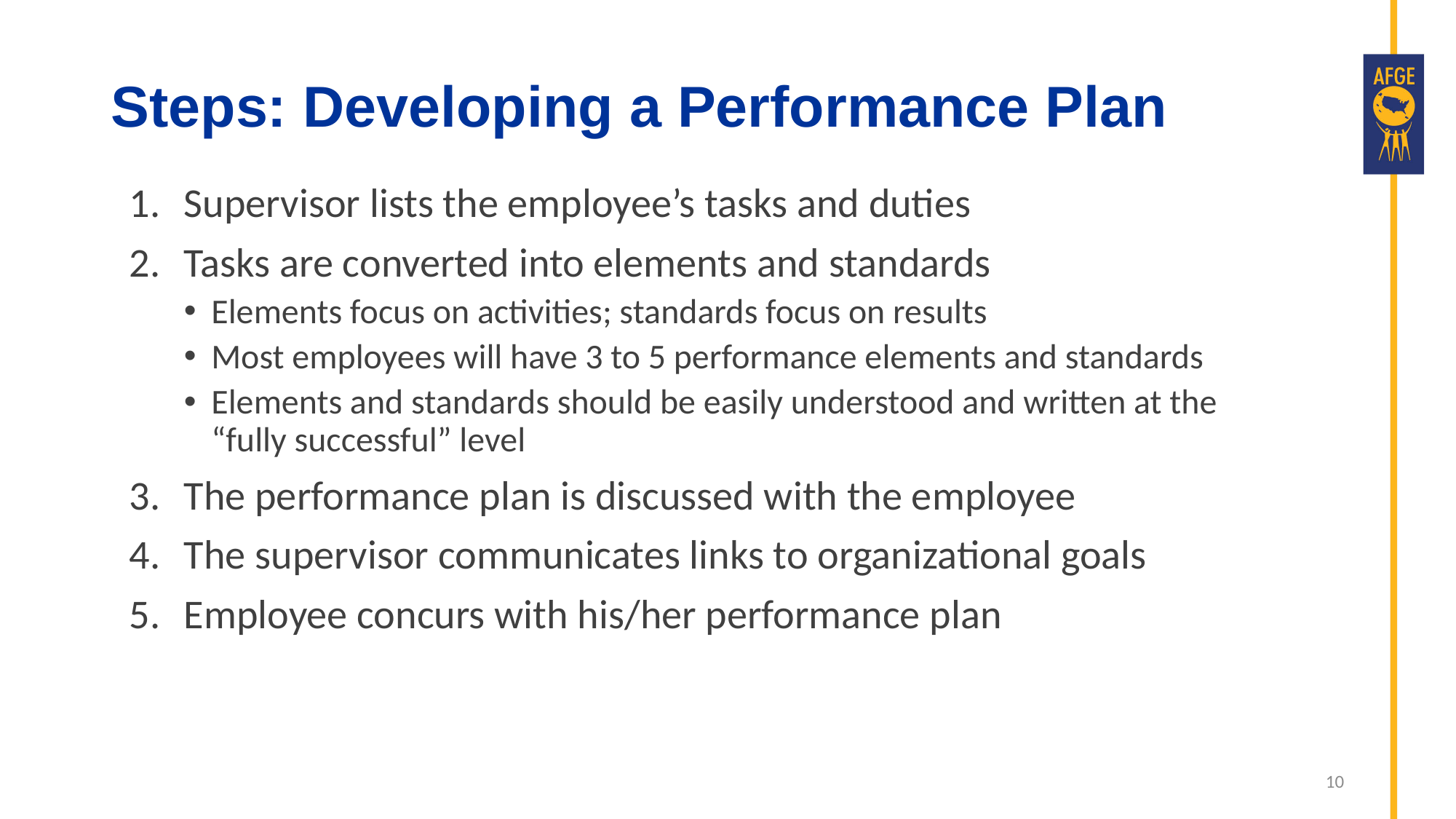

# Steps: Developing a Performance Plan
Supervisor lists the employee’s tasks and duties
Tasks are converted into elements and standards
Elements focus on activities; standards focus on results
Most employees will have 3 to 5 performance elements and standards
Elements and standards should be easily understood and written at the “fully successful” level
The performance plan is discussed with the employee
The supervisor communicates links to organizational goals
Employee concurs with his/her performance plan
10